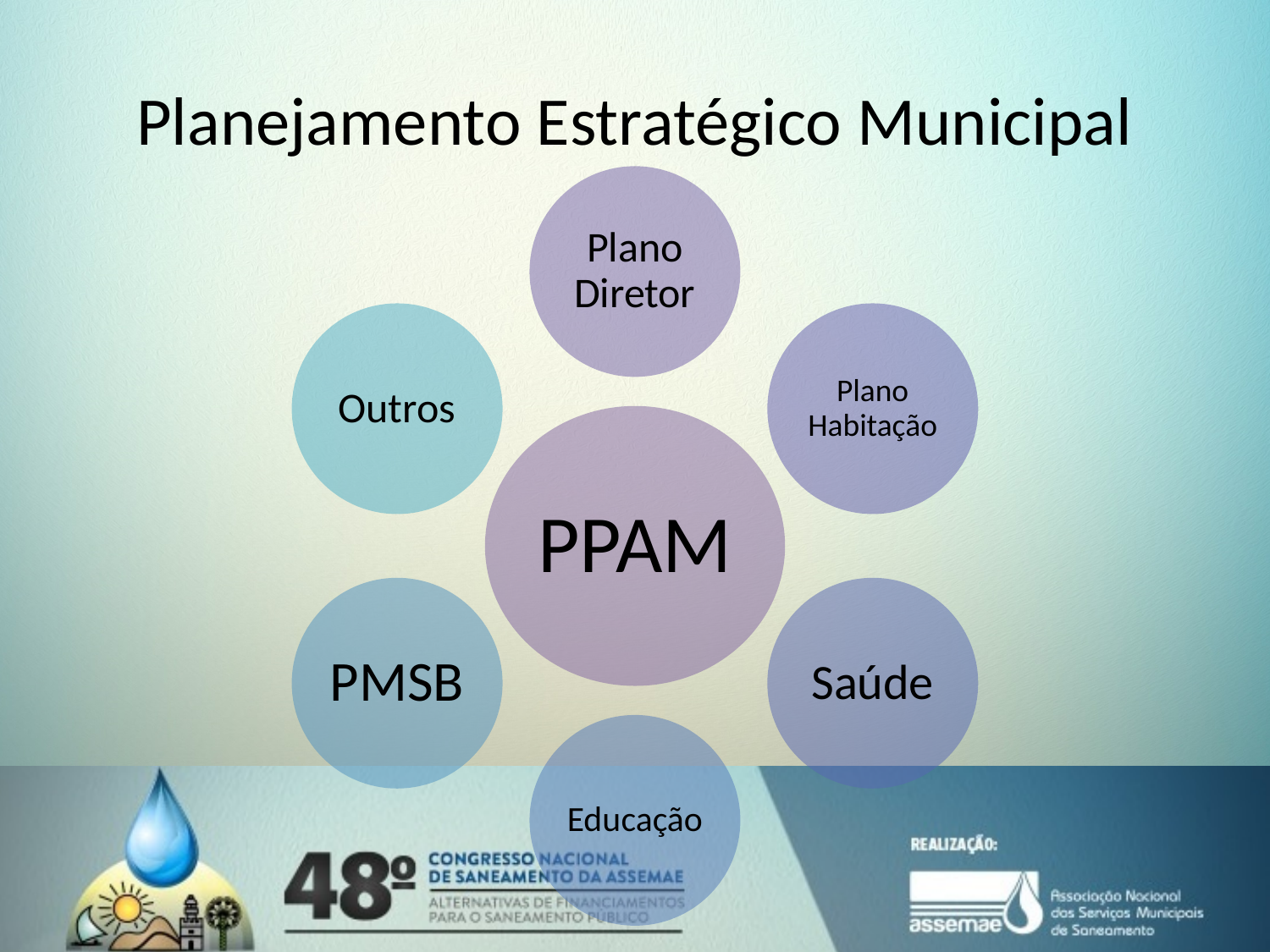

# Planejamento Estratégico Municipal
PPAM
Plano Diretor
Plano Habitação
Saúde
Educação
PMSB
Outros